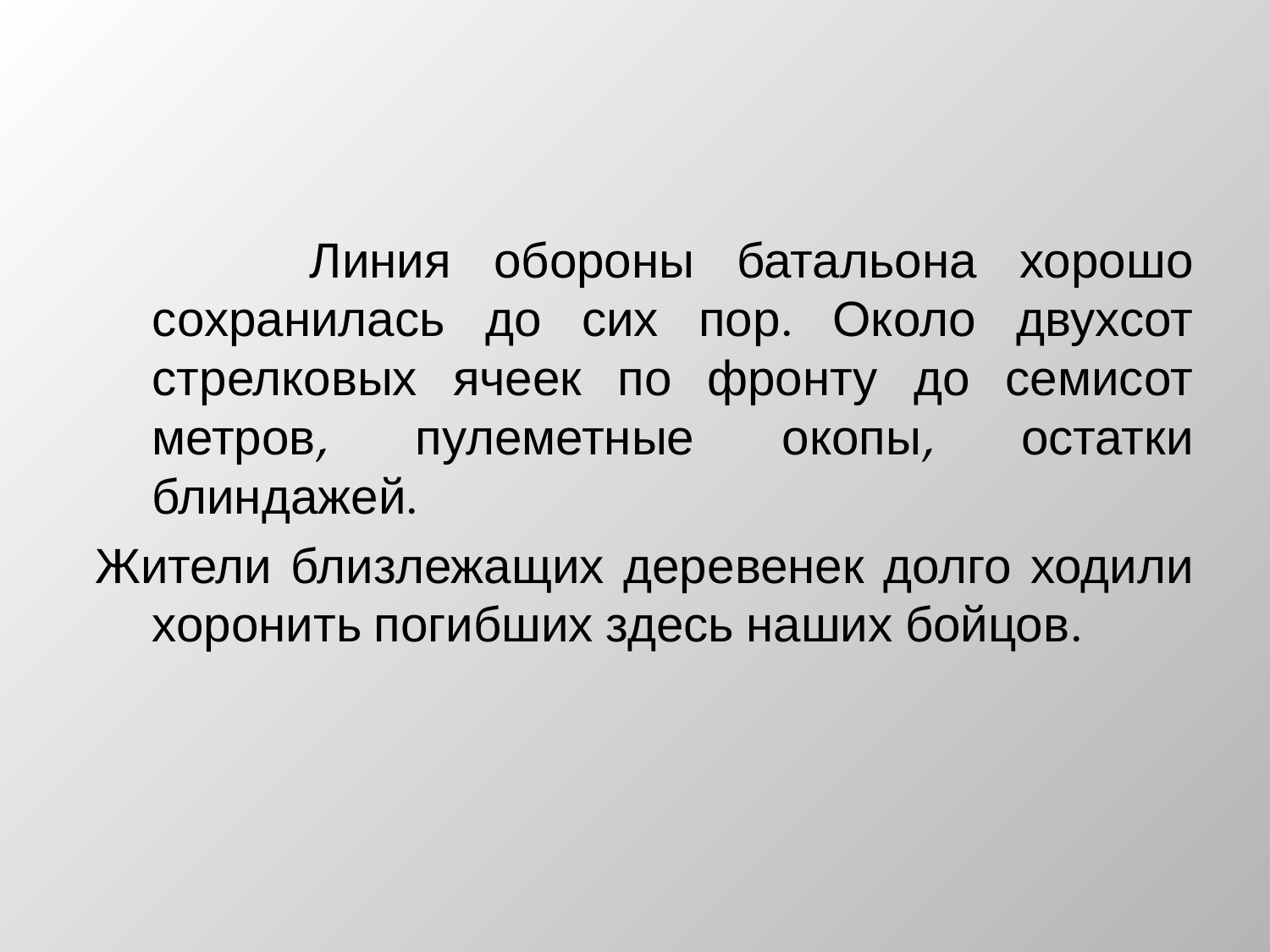

Линия обороны батальона хорошо сохранилась до сих пор. Около двухсот стрелковых ячеек по фронту до семисот метров, пулеметные окопы, остатки блиндажей.
Жители близлежащих деревенек долго ходили хоронить погибших здесь наших бойцов.